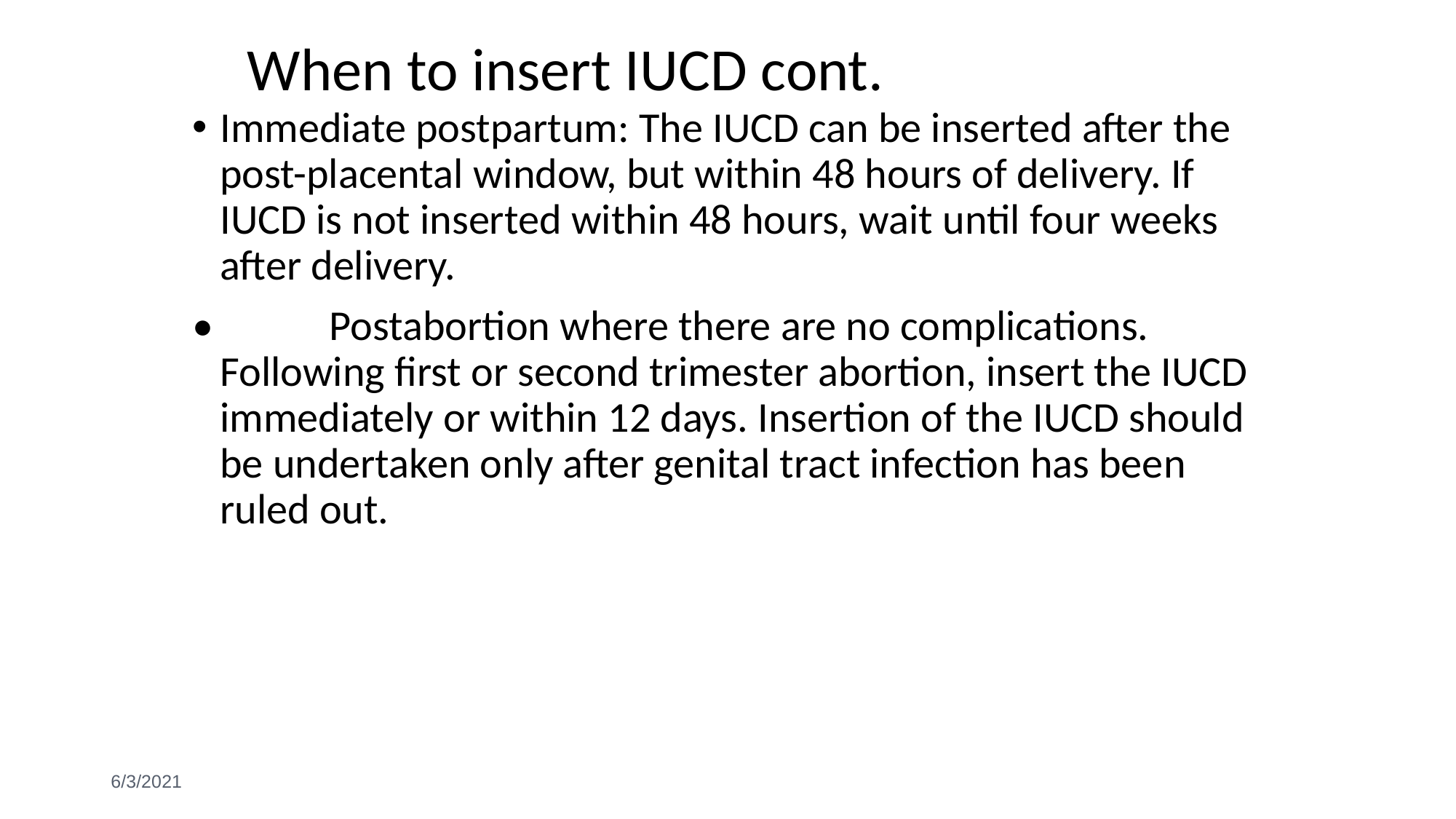

# When to insert IUCD cont.
Immediate postpartum: The IUCD can be inserted after the post-placental window, but within 48 hours of delivery. If IUCD is not inserted within 48 hours, wait until four weeks after delivery.
• 	Postabortion where there are no complications. Following ﬁrst or second trimester abortion, insert the IUCD immediately or within 12 days. Insertion of the IUCD should be undertaken only after genital tract infection has been ruled out.
6/3/2021
75